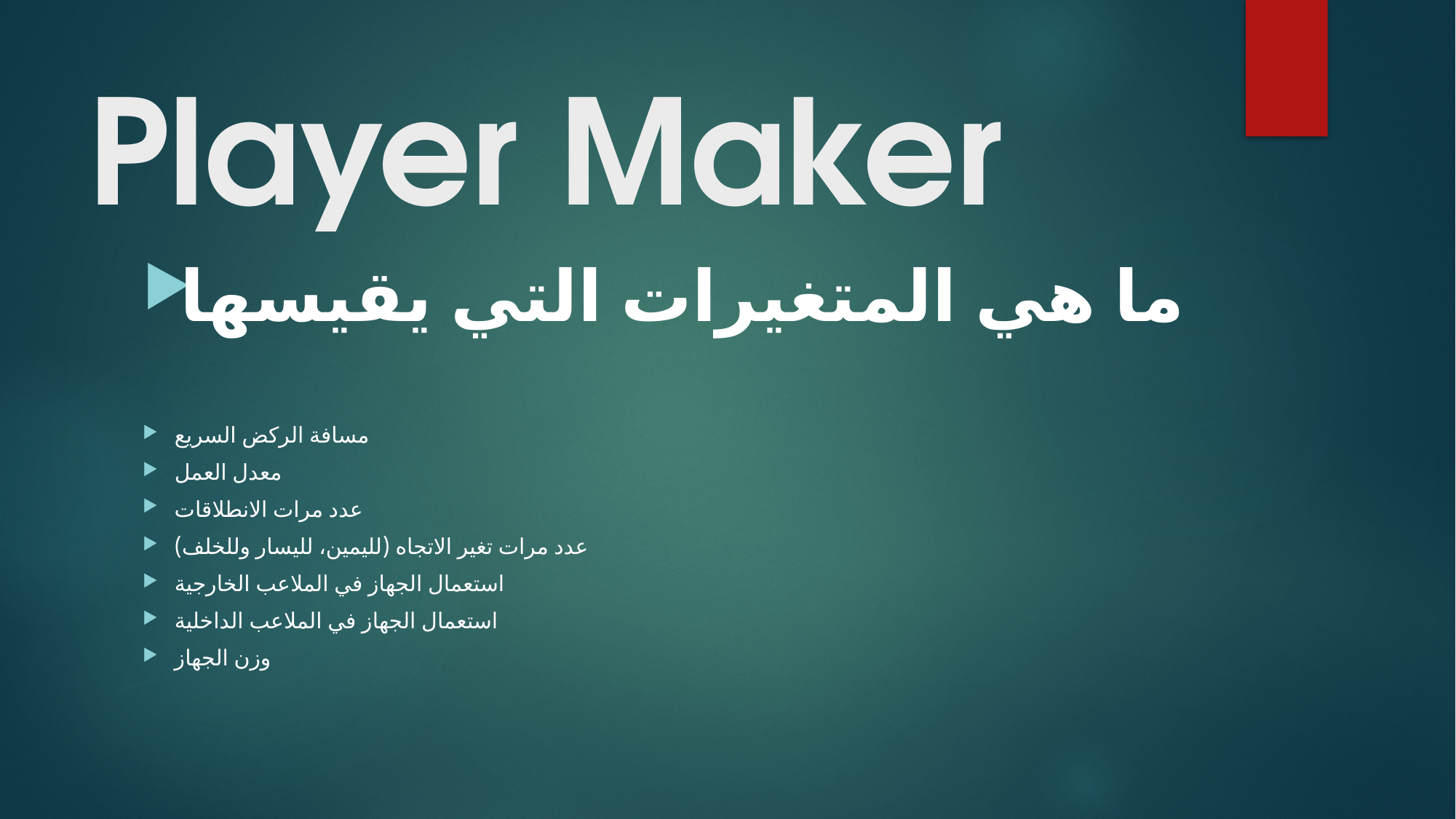

# Player Maker
ما هي المتغيرات التي يقيسها

مسافة الركض السريع
معدل العمل
عدد مرات الانطلاقات
عدد مرات تغير الاتجاه (لليمين، لليسار وللخلف)
استعمال الجهاز في الملاعب الخارجية
استعمال الجهاز في الملاعب الداخلية
وزن الجهاز